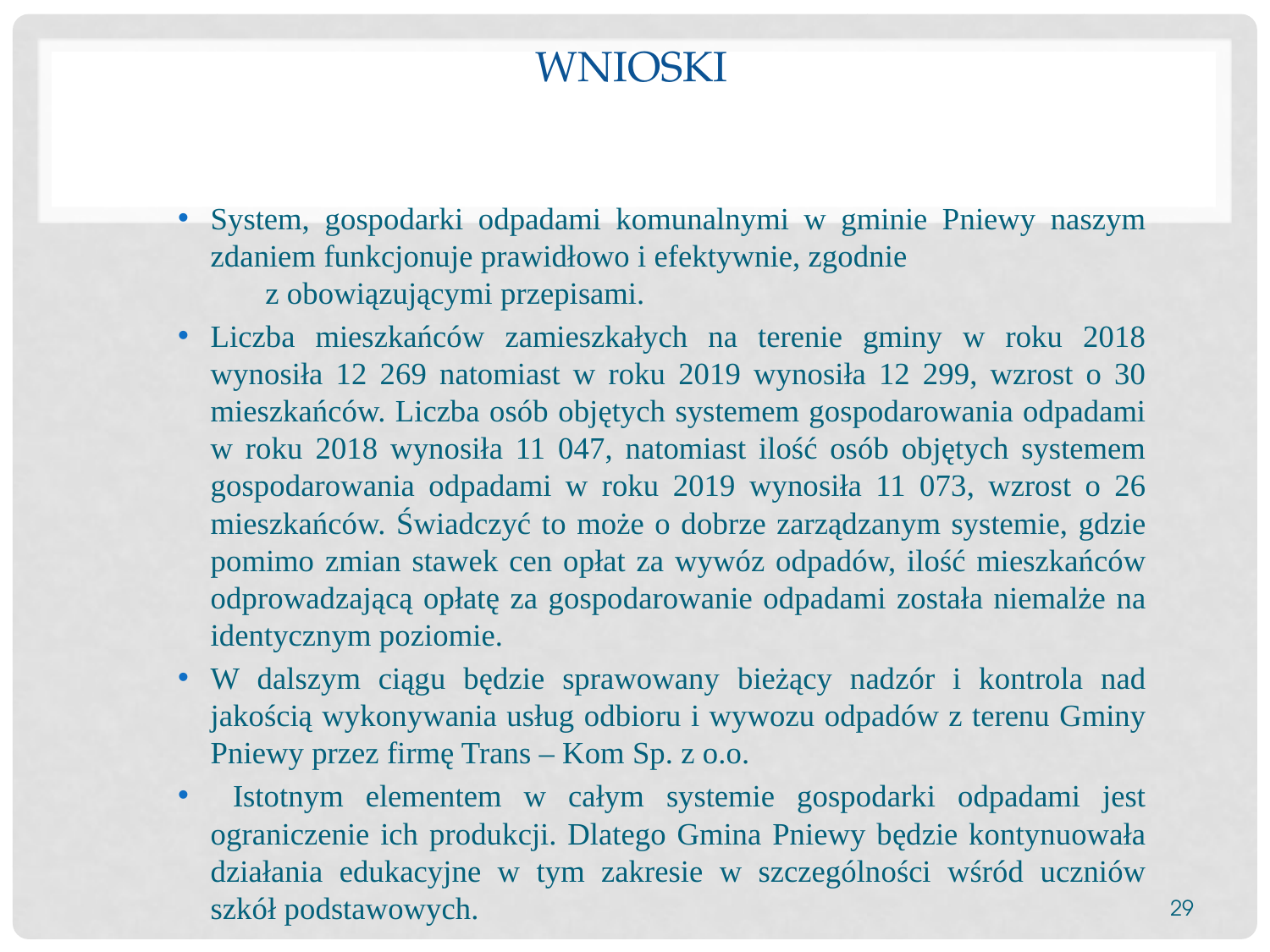

# Wnioski

System, gospodarki odpadami komunalnymi w gminie Pniewy naszym zdaniem funkcjonuje prawidłowo i efektywnie, zgodnie                                      z obowiązującymi przepisami.
Liczba mieszkańców zamieszkałych na terenie gminy w roku 2018 wynosiła 12 269 natomiast w roku 2019 wynosiła 12 299, wzrost o 30 mieszkańców. Liczba osób objętych systemem gospodarowania odpadami w roku 2018 wynosiła 11 047, natomiast ilość osób objętych systemem gospodarowania odpadami w roku 2019 wynosiła 11 073, wzrost o 26 mieszkańców. Świadczyć to może o dobrze zarządzanym systemie, gdzie pomimo zmian stawek cen opłat za wywóz odpadów, ilość mieszkańców odprowadzającą opłatę za gospodarowanie odpadami została niemalże na identycznym poziomie.
W dalszym ciągu będzie sprawowany bieżący nadzór i kontrola nad jakością wykonywania usług odbioru i wywozu odpadów z terenu Gminy Pniewy przez firmę Trans – Kom Sp. z o.o.
 Istotnym elementem w całym systemie gospodarki odpadami jest ograniczenie ich produkcji. Dlatego Gmina Pniewy będzie kontynuowała działania edukacyjne w tym zakresie w szczególności wśród uczniów szkół podstawowych.

29